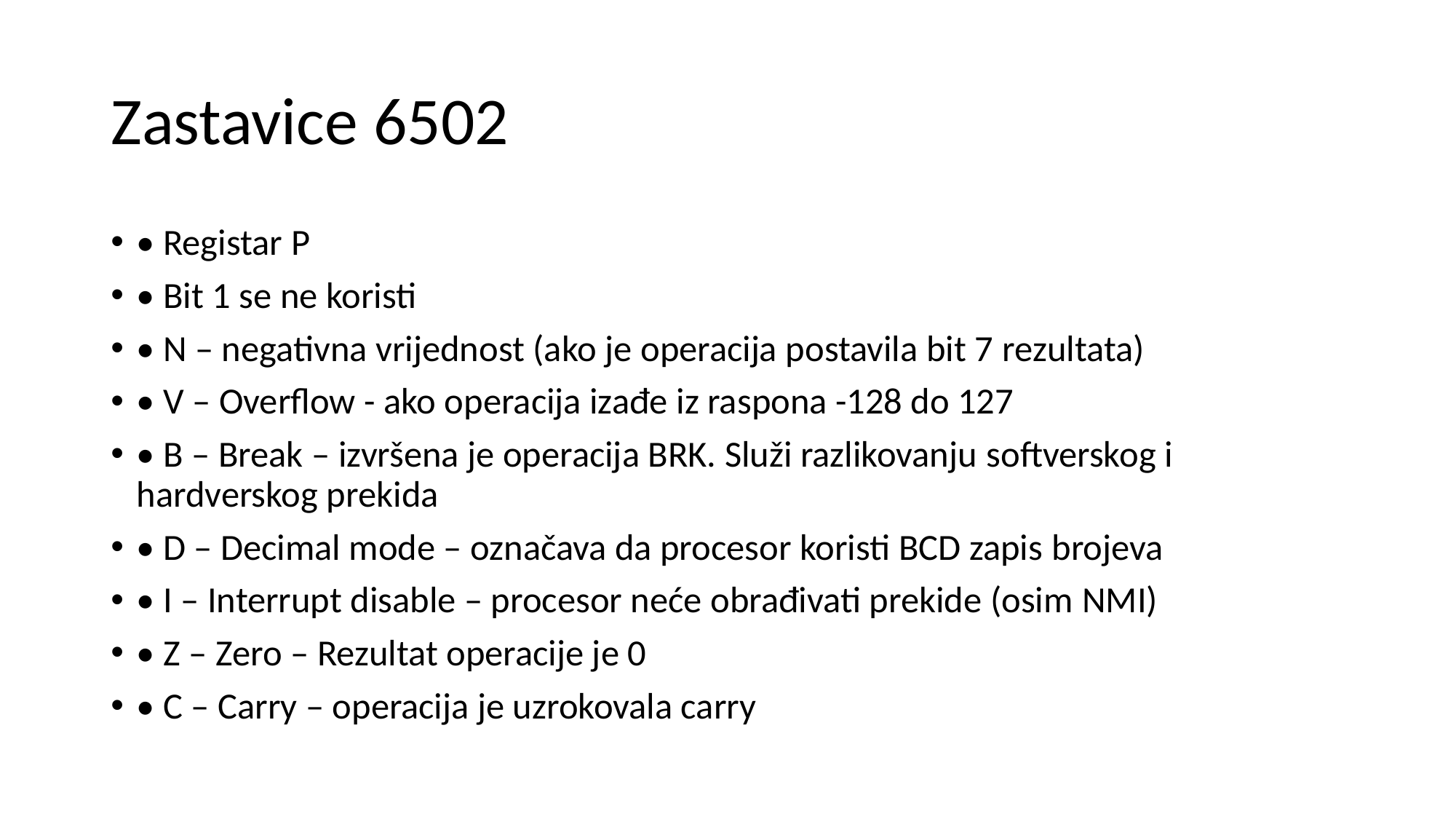

# Zastavice 6502
• Registar P
• Bit 1 se ne koristi
• N – negativna vrijednost (ako je operacija postavila bit 7 rezultata)
• V – Overflow - ako operacija izađe iz raspona -128 do 127
• B – Break – izvršena je operacija BRK. Služi razlikovanju softverskog i hardverskog prekida
• D – Decimal mode – označava da procesor koristi BCD zapis brojeva
• I – Interrupt disable – procesor neće obrađivati prekide (osim NMI)
• Z – Zero – Rezultat operacije je 0
• C – Carry – operacija je uzrokovala carry